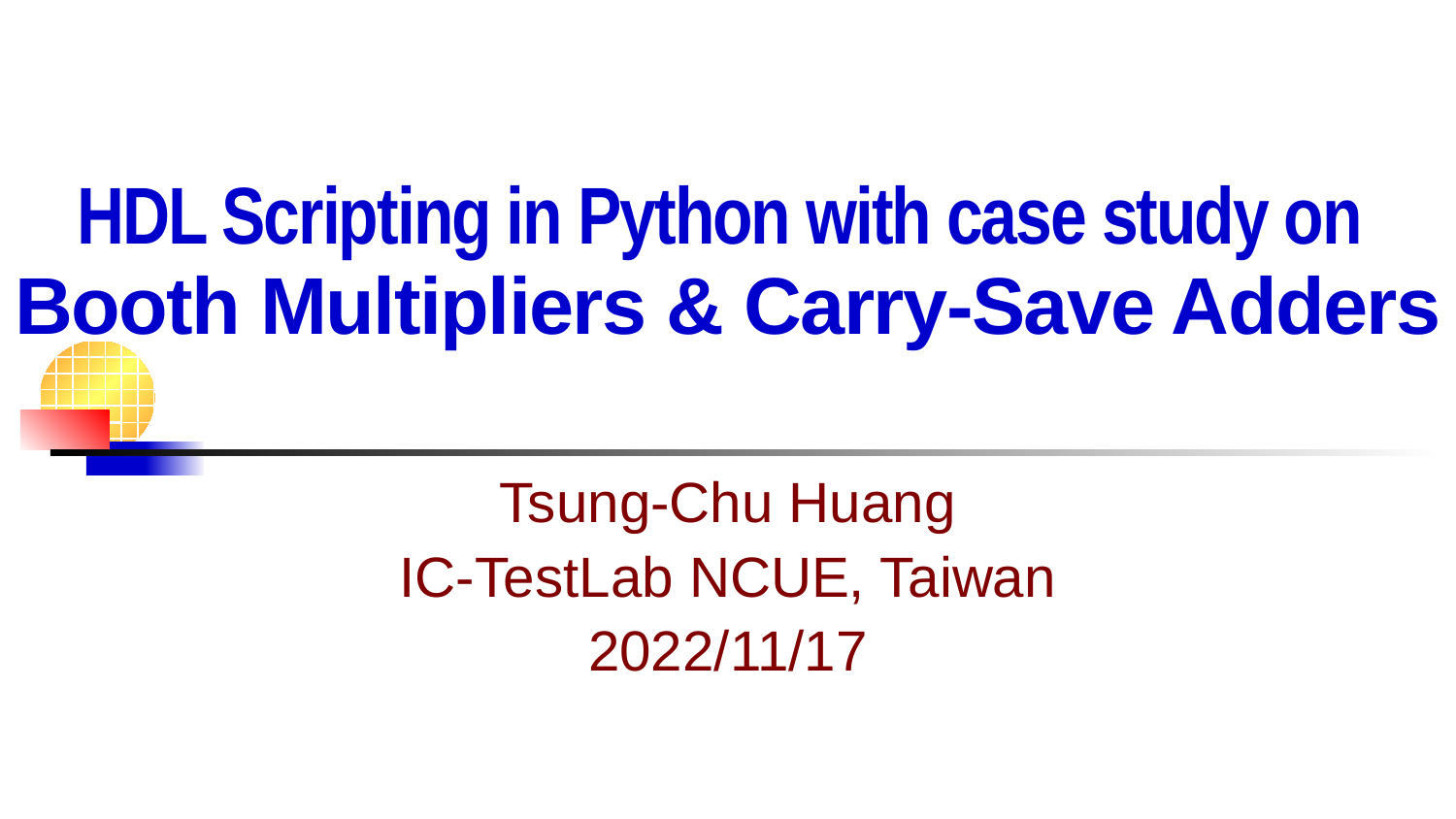

# HDL Scripting in Python with case study on Booth Multipliers & Carry-Save Adders
Tsung-Chu Huang
IC-TestLab NCUE, Taiwan
2022/11/17